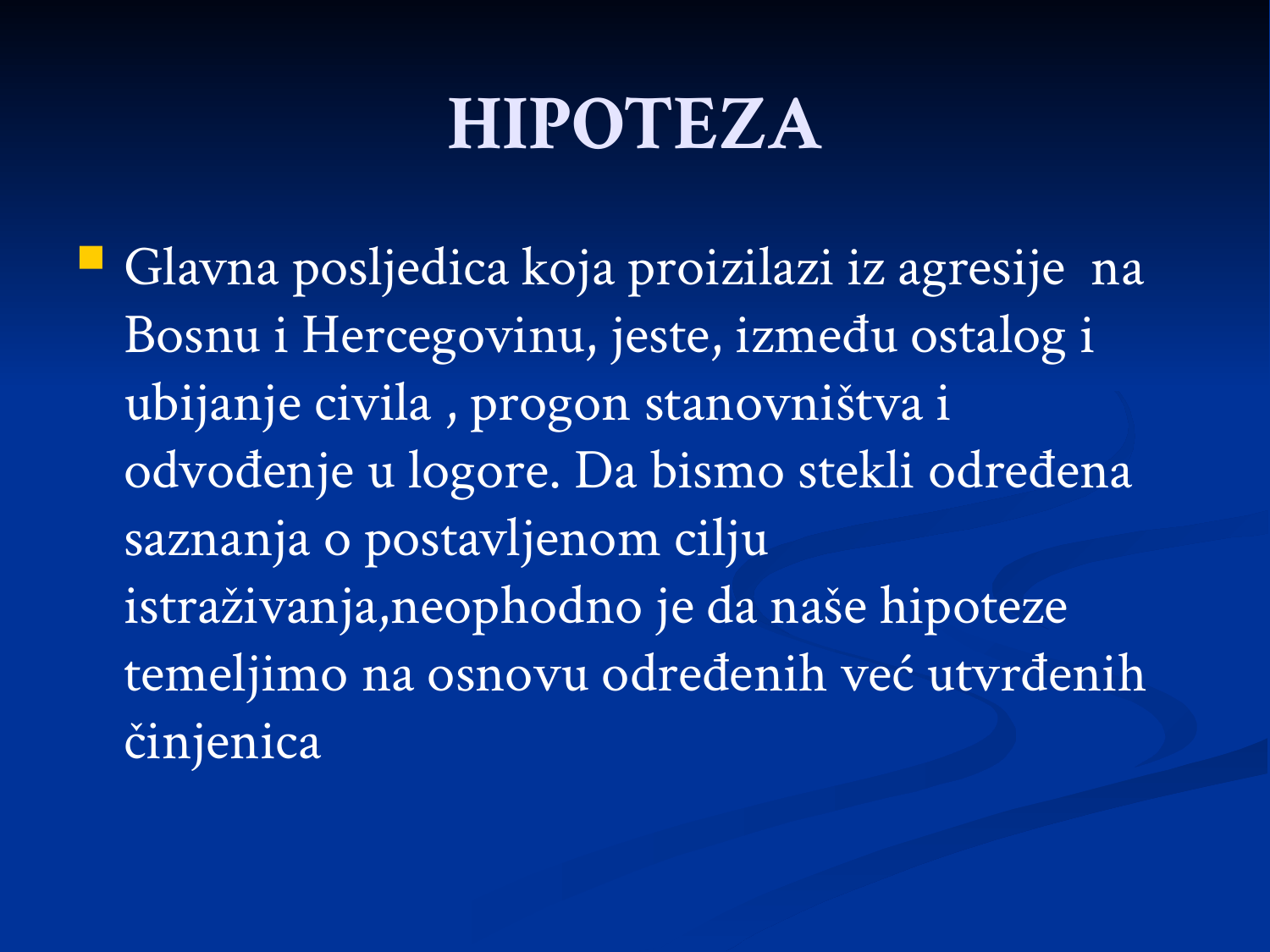

# HIPOTEZA
Glavna posljedica koja proizilazi iz agresije  na  Bosnu i Hercegovinu, jeste, između ostalog i   ubijanje civila , progon stanovništva i odvođenje u logore. Da bismo stekli određena saznanja o postavljenom cilju istraživanja,neophodno je da naše hipoteze temeljimo na osnovu određenih već utvrđenih činjenica